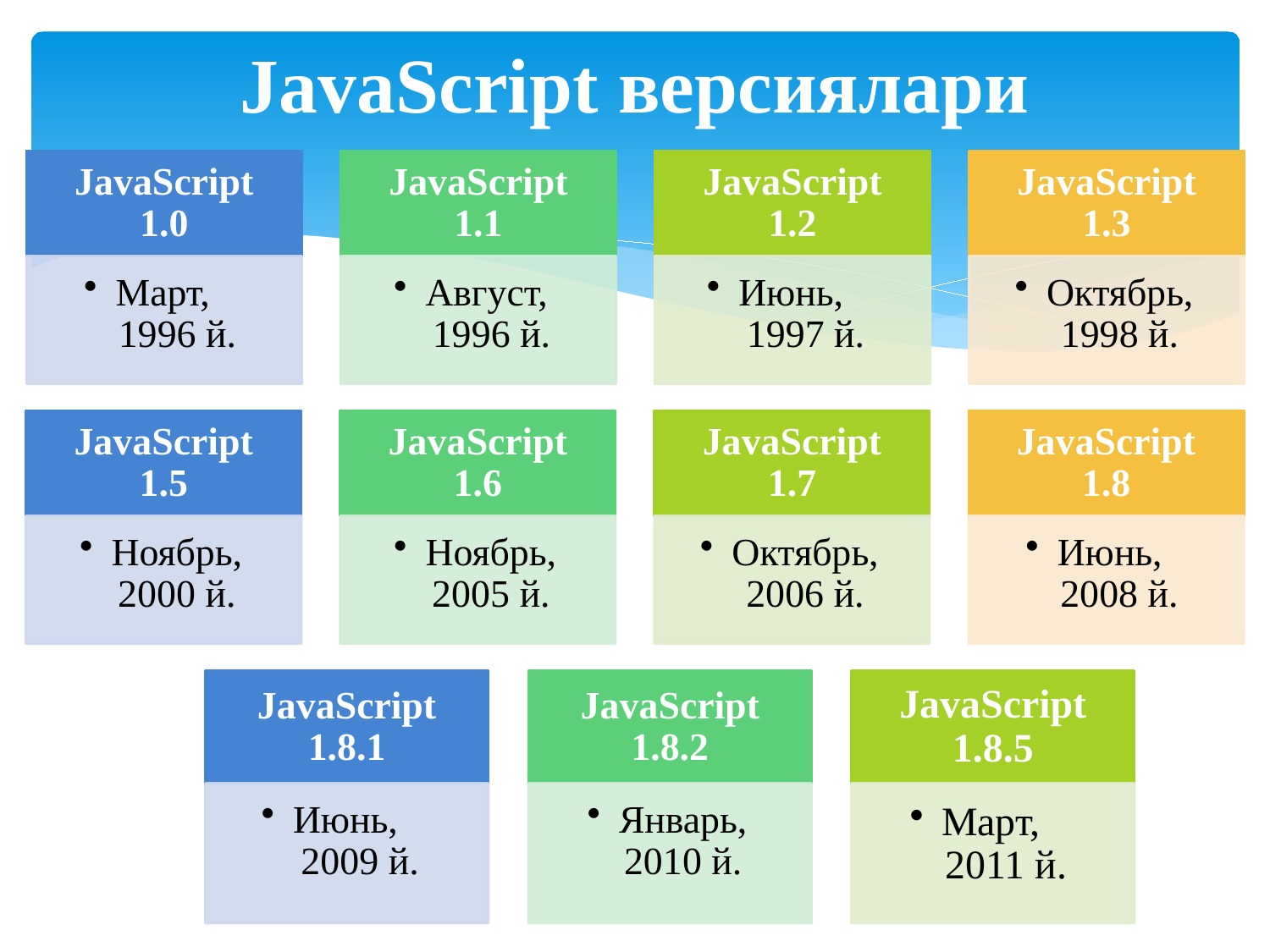

# JavaScript версиялари
JavaScript 1.0
Март,    1996 й.
JavaScript 1.1
Август,  1996 й.
JavaScript 1.2
Июнь,    1997 й.
JavaScript 1.3
Октябрь, 1998 й.
JavaScript 1.5
Ноябрь, 2000 й.
JavaScript 1.6
Ноябрь, 2005 й.
JavaScript 1.7
Октябрь, 2006 й.
JavaScript 1.8
Июнь,   2008 й.
JavaScript 1.8.1
Июнь,    2009 й.
JavaScript 1.8.2
Январь, 2010 й.
JavaScript 1.8.5
Март,    2011 й.